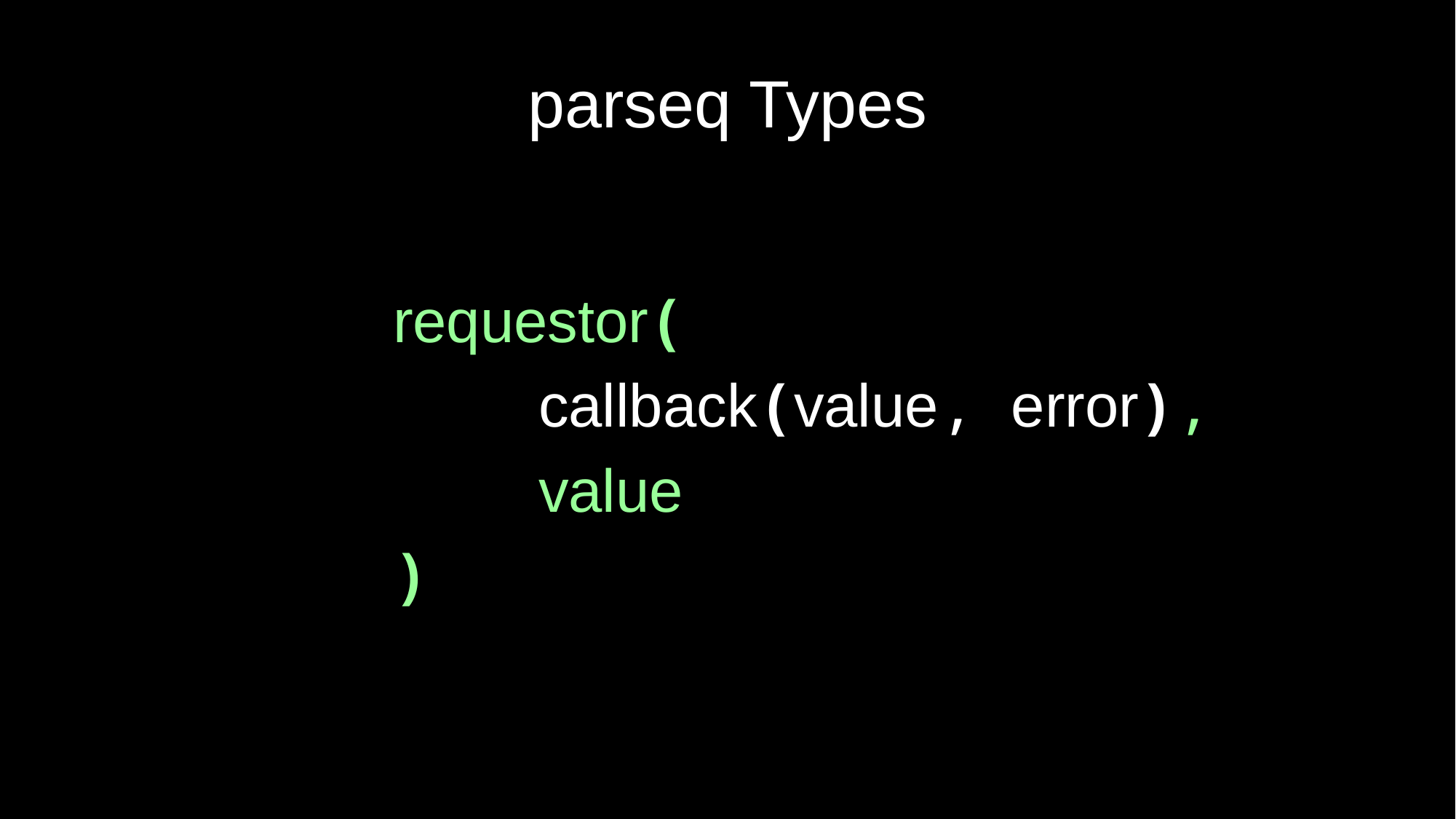

# parseq Types
factory(arguments…) →
    requestor(
        callback(value, error),
        value
    ) → cancel(reason)